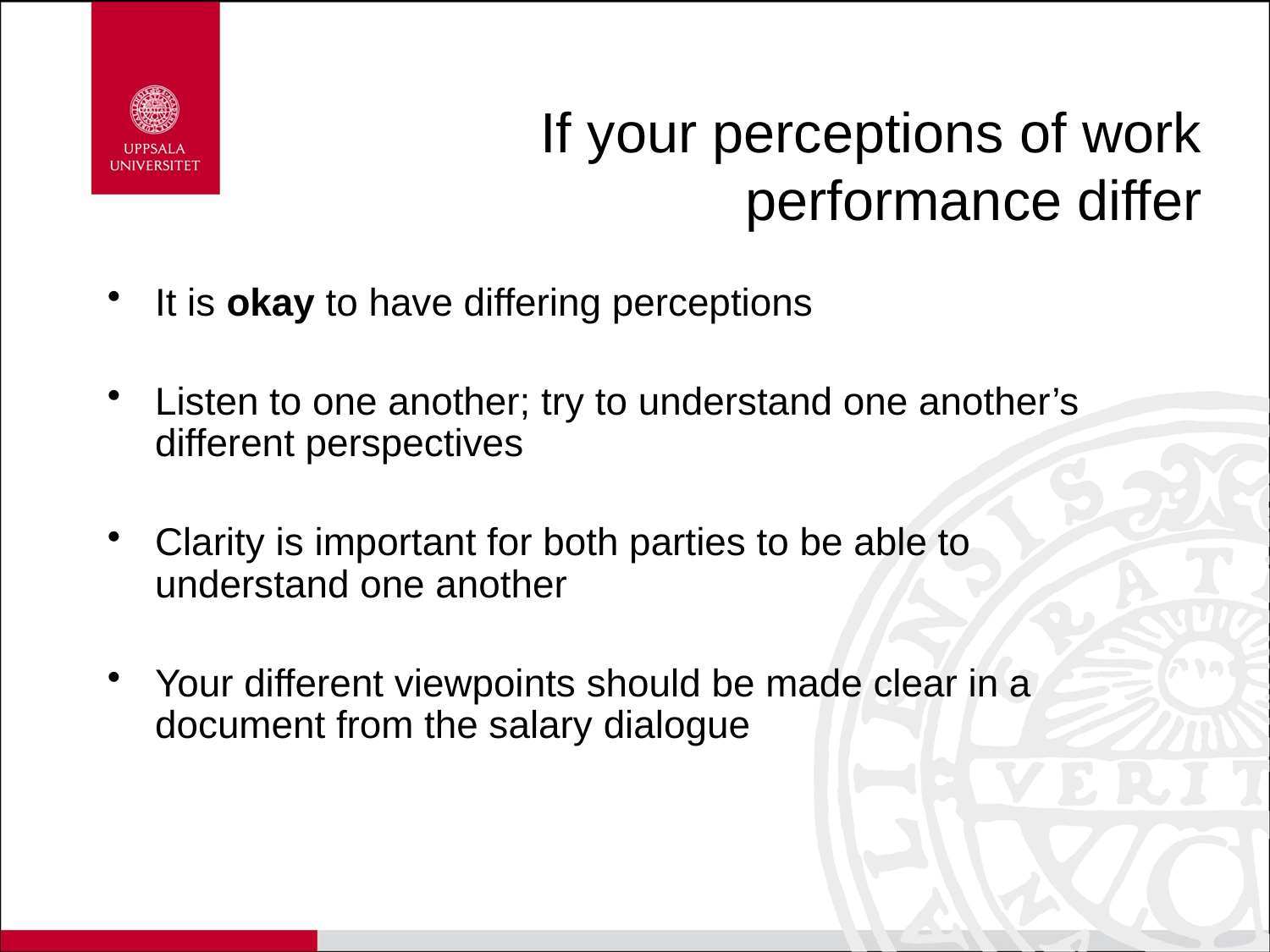

# If your perceptions of work performance differ
It is okay to have differing perceptions

Listen to one another; try to understand one another’s different perspectives

Clarity is important for both parties to be able to understand one another

Your different viewpoints should be made clear in a document from the salary dialogue